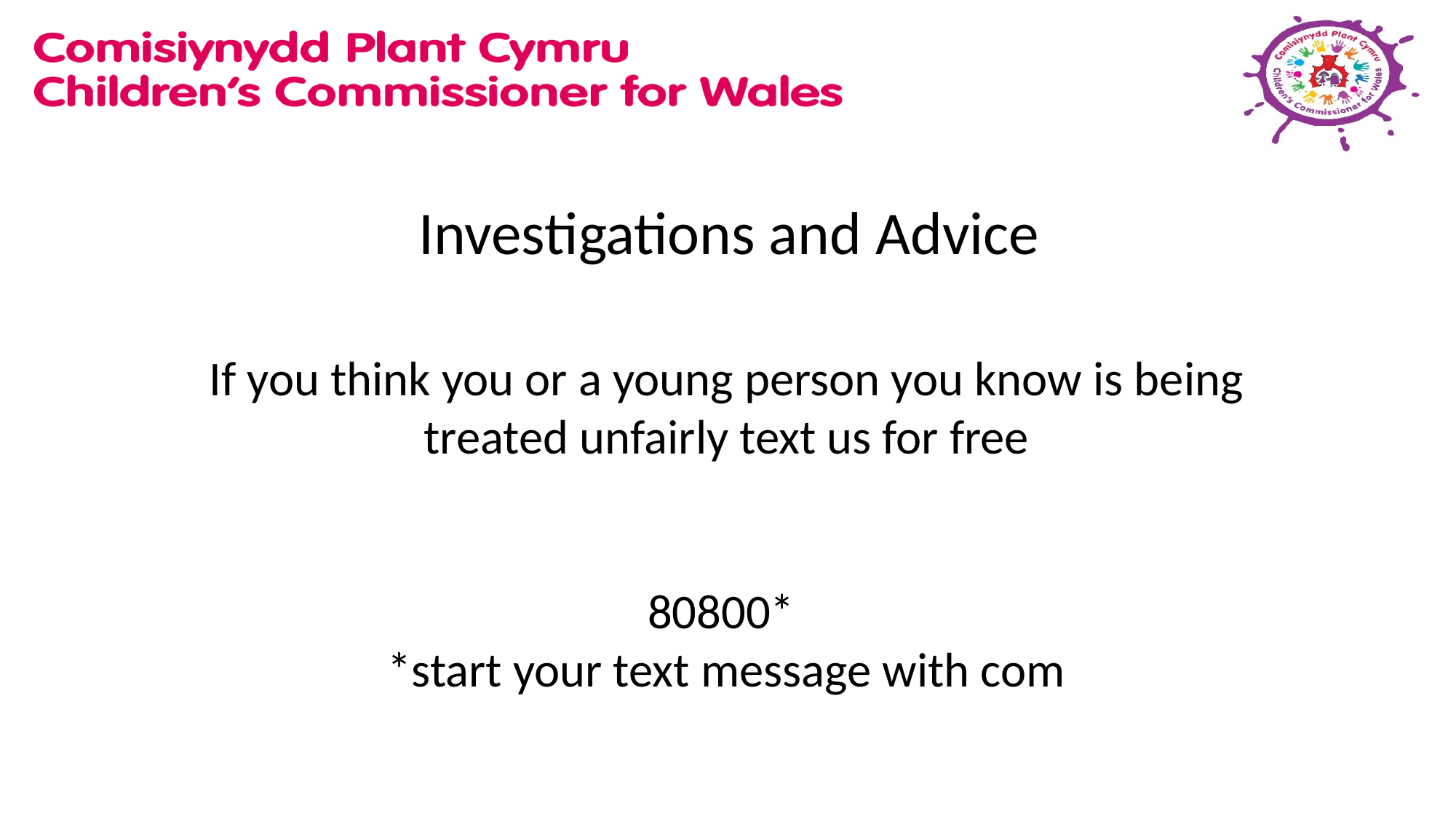

Investigations and Advice
If you think you or a young person you know is being treated unfairly text us for free

80800*
*start your text message with com